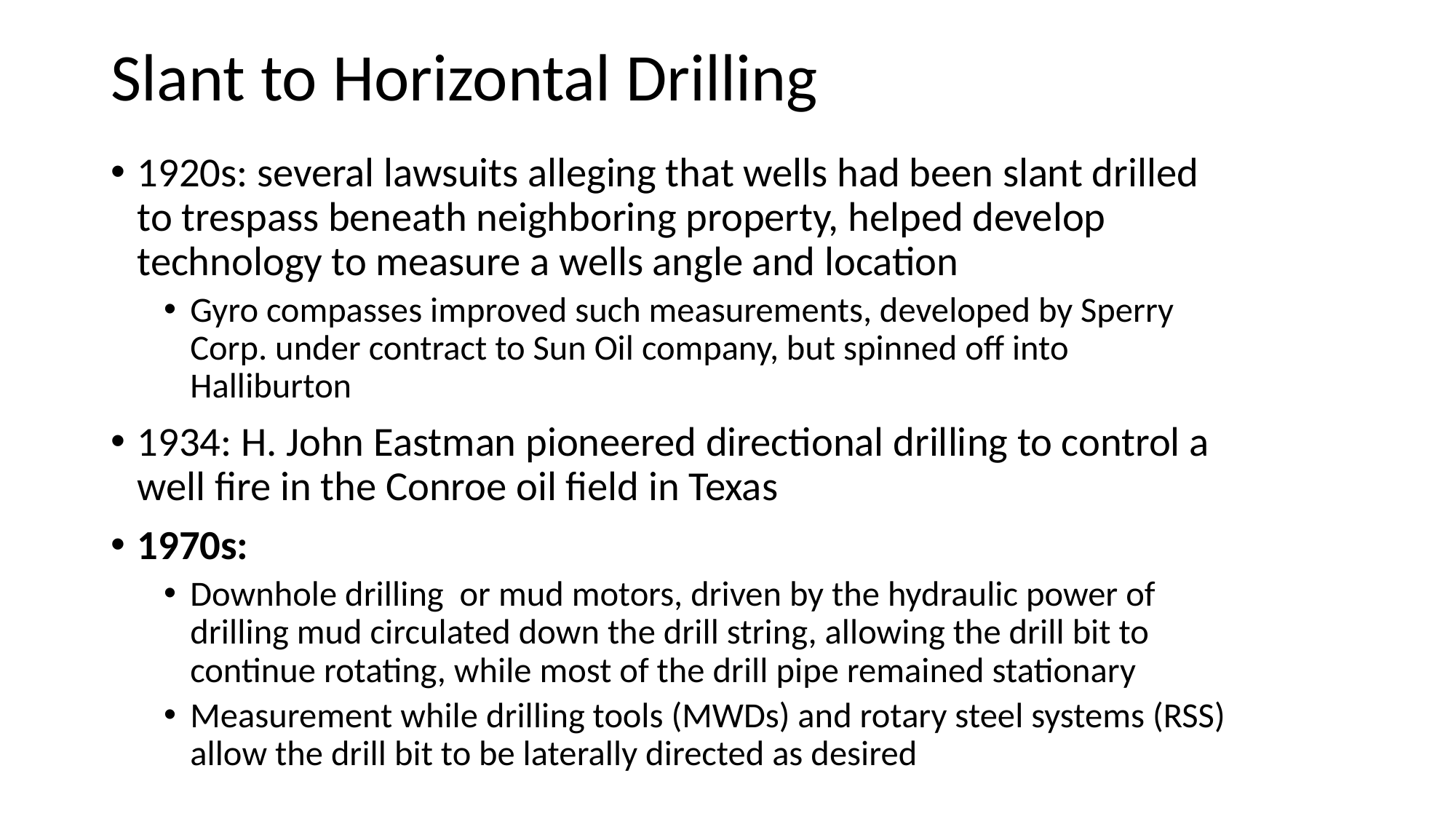

# Slant to Horizontal Drilling
1920s: several lawsuits alleging that wells had been slant drilled to trespass beneath neighboring property, helped develop technology to measure a wells angle and location
Gyro compasses improved such measurements, developed by Sperry Corp. under contract to Sun Oil company, but spinned off into Halliburton
1934: H. John Eastman pioneered directional drilling to control a well fire in the Conroe oil field in Texas
1970s:
Downhole drilling  or mud motors, driven by the hydraulic power of drilling mud circulated down the drill string, allowing the drill bit to continue rotating, while most of the drill pipe remained stationary
Measurement while drilling tools (MWDs) and rotary steel systems (RSS) allow the drill bit to be laterally directed as desired